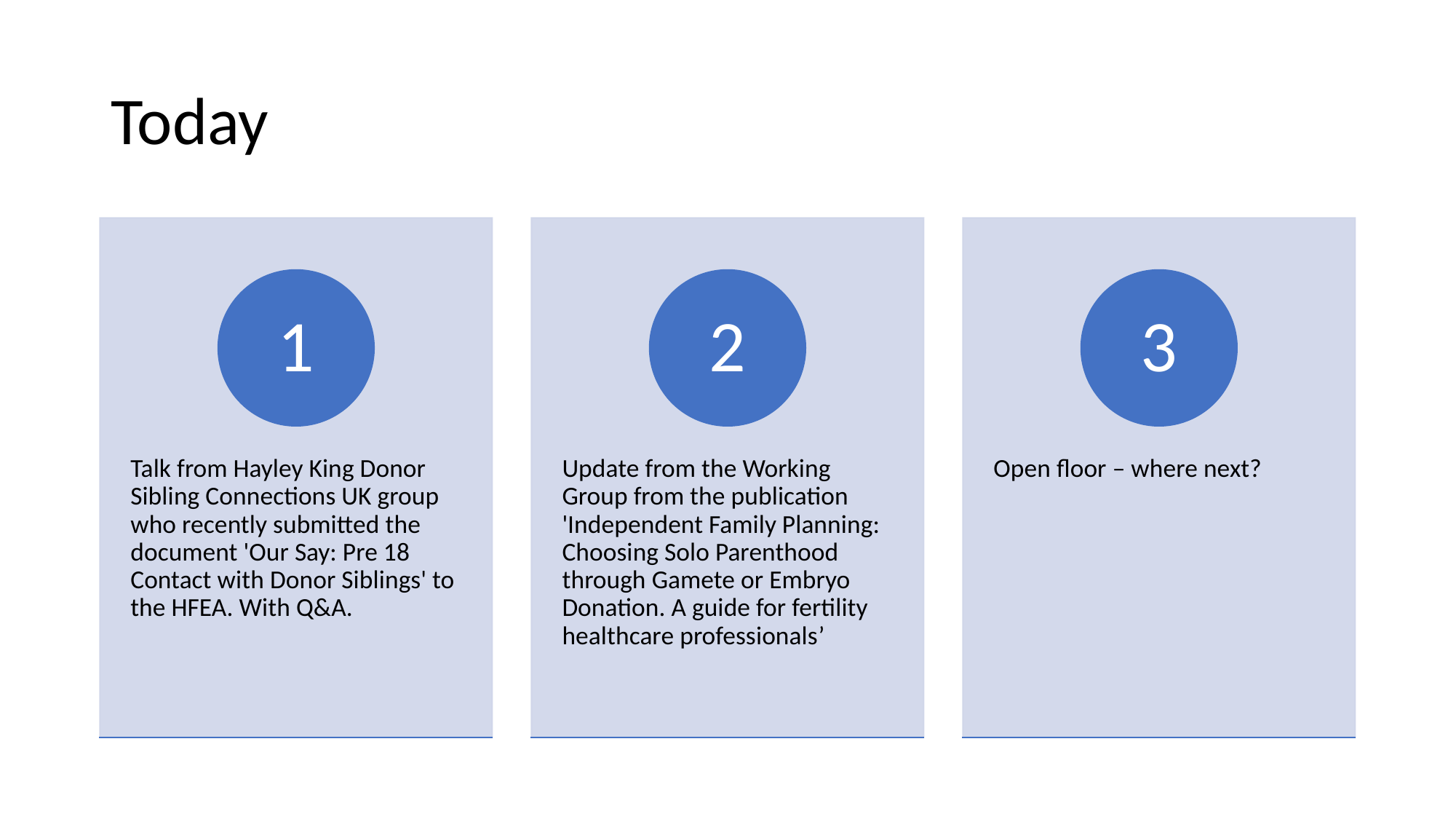

# Today
Talk from Hayley King Donor Sibling Connections UK group who recently submitted the document 'Our Say: Pre 18 Contact with Donor Siblings' to the HFEA. With Q&A.
1
Update from the Working Group from the publication 'Independent Family Planning: Choosing Solo Parenthood through Gamete or Embryo Donation. A guide for fertility healthcare professionals​’
2
Open floor – where next?
3